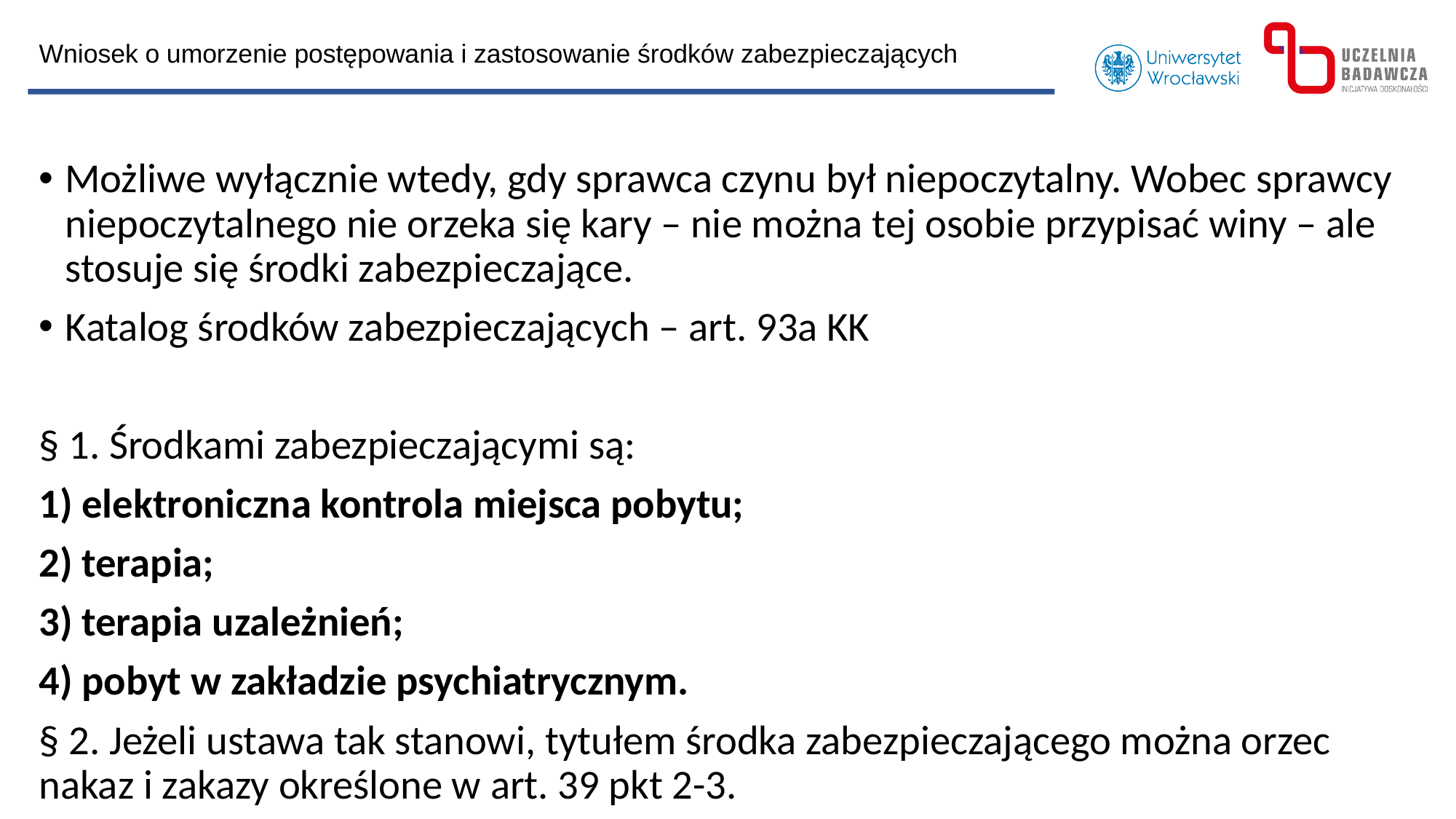

Wniosek o umorzenie postępowania i zastosowanie środków zabezpieczających
Możliwe wyłącznie wtedy, gdy sprawca czynu był niepoczytalny. Wobec sprawcy niepoczytalnego nie orzeka się kary – nie można tej osobie przypisać winy – ale stosuje się środki zabezpieczające.
Katalog środków zabezpieczających – art. 93a KK

§ 1. Środkami zabezpieczającymi są:
1) elektroniczna kontrola miejsca pobytu;
2) terapia;
3) terapia uzależnień;
4) pobyt w zakładzie psychiatrycznym.
§ 2. Jeżeli ustawa tak stanowi, tytułem środka zabezpieczającego można orzec nakaz i zakazy określone w art. 39 pkt 2-3.